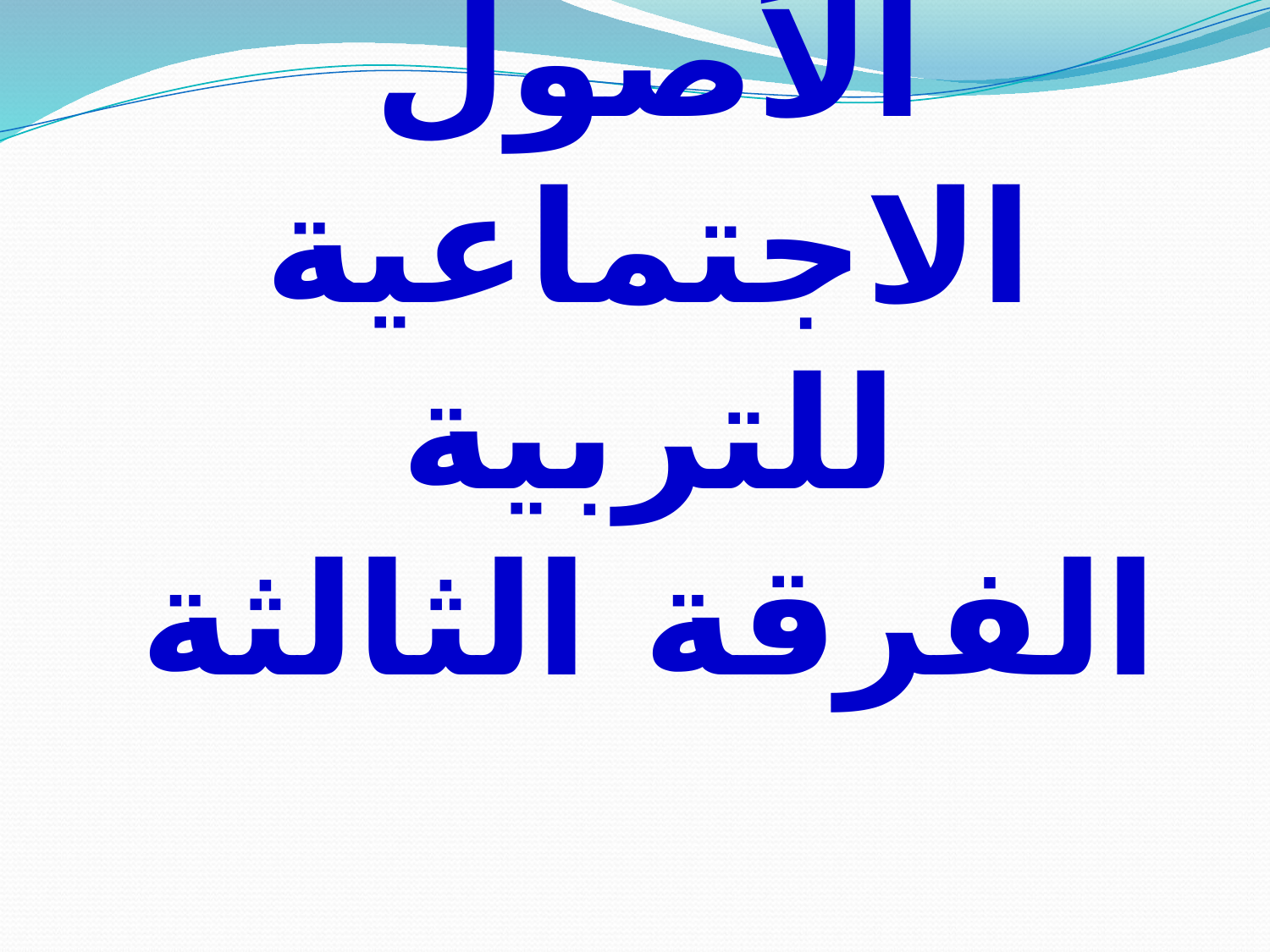

# مقرر الأصول الاجتماعية للتربية الفرقة الثالثة